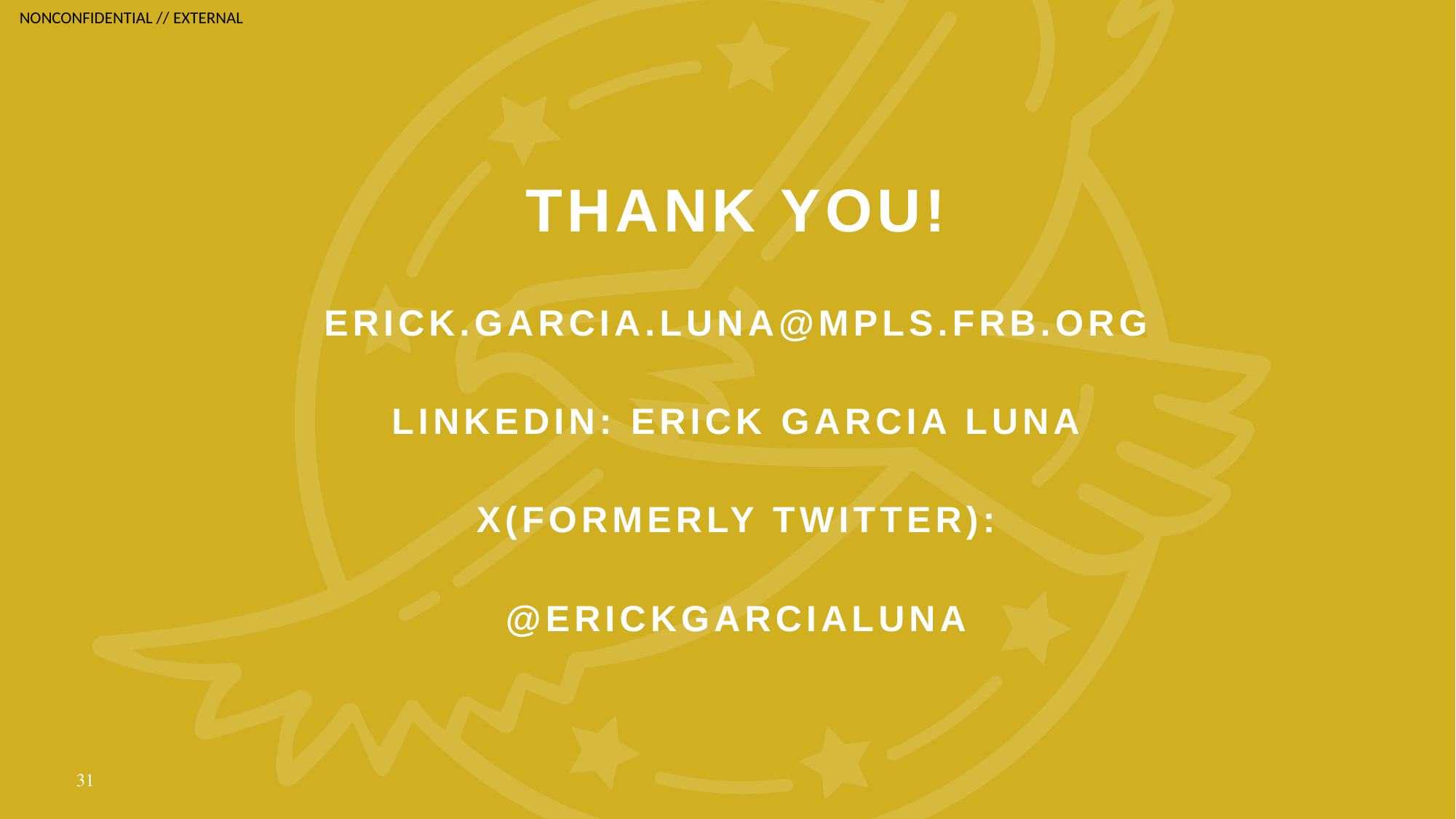

Thank you!
Erick.Garcia.luna@mpls.frb.org
LinkedIn: Erick Garcia Luna
X(Formerly Twitter):
@erickgarcialuna
31